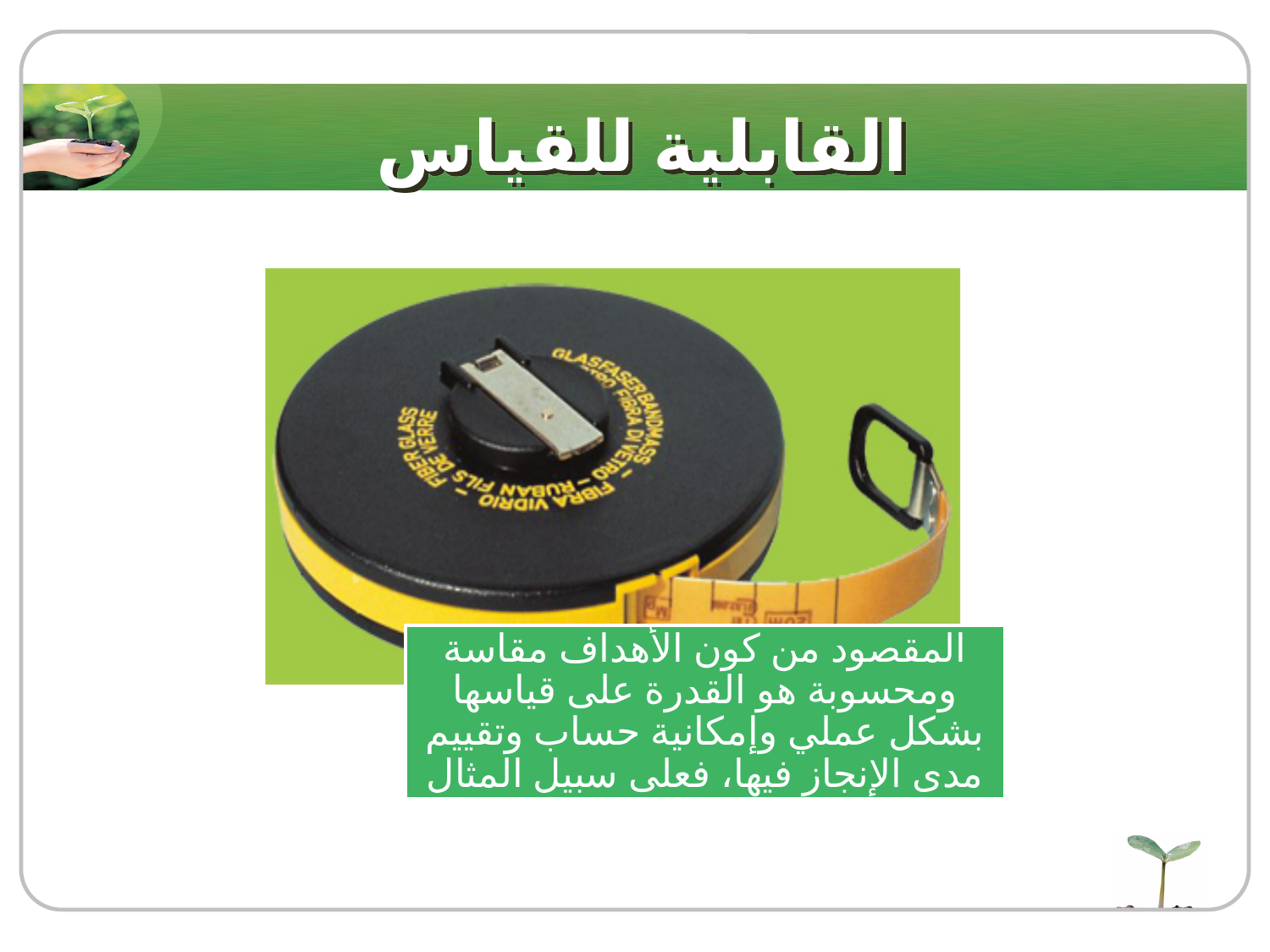

# القابلية للقياس
المقصود من كون الأهداف مقاسة ومحسوبة هو القدرة على قياسها بشكل عملي وإمكانية حساب وتقييم مدى الإنجاز فيها، فعلى سبيل المثال